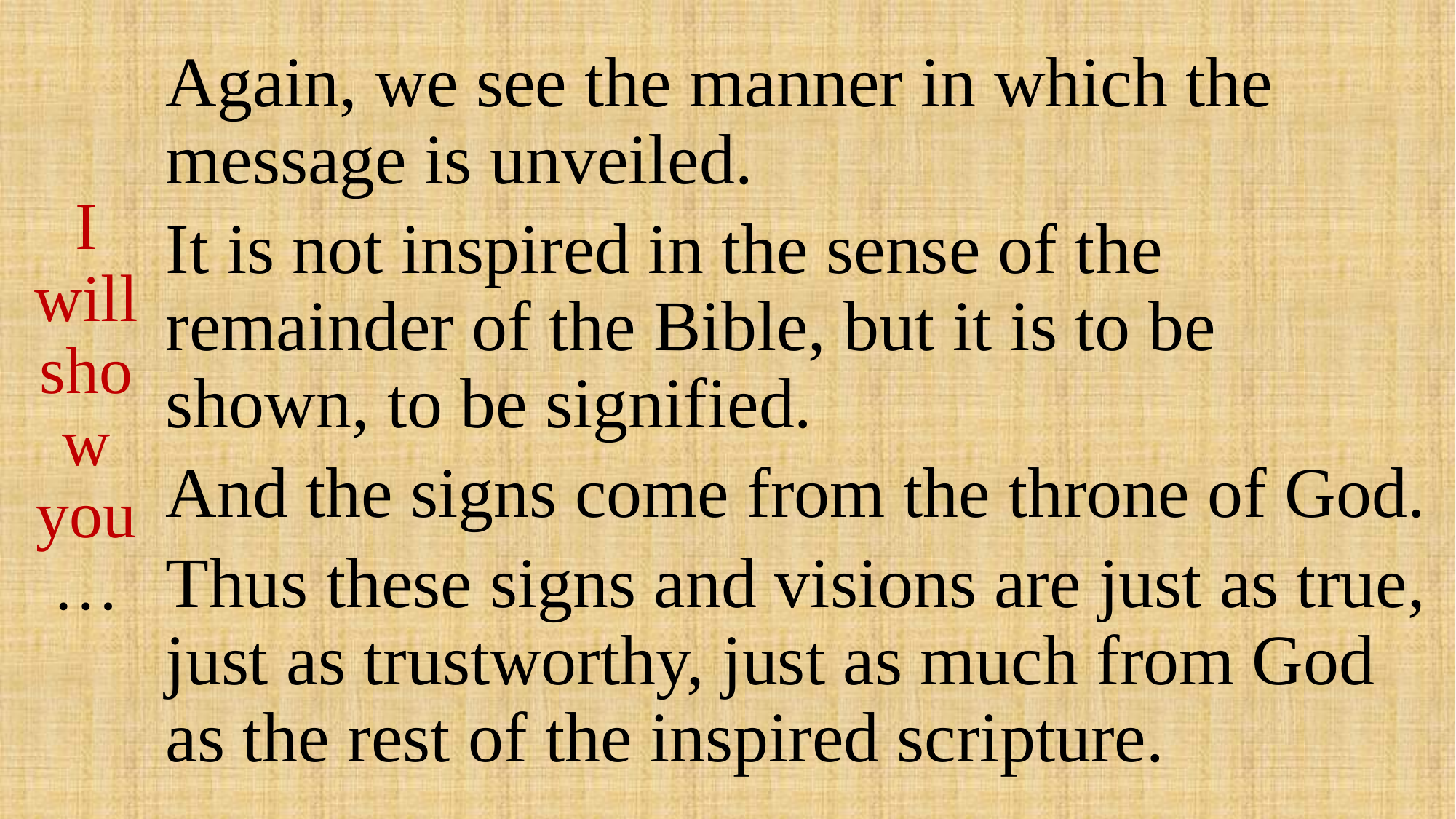

# I will show you …
Again, we see the manner in which the message is unveiled.
It is not inspired in the sense of the remainder of the Bible, but it is to be shown, to be signified.
And the signs come from the throne of God.
Thus these signs and visions are just as true, just as trustworthy, just as much from God as the rest of the inspired scripture.